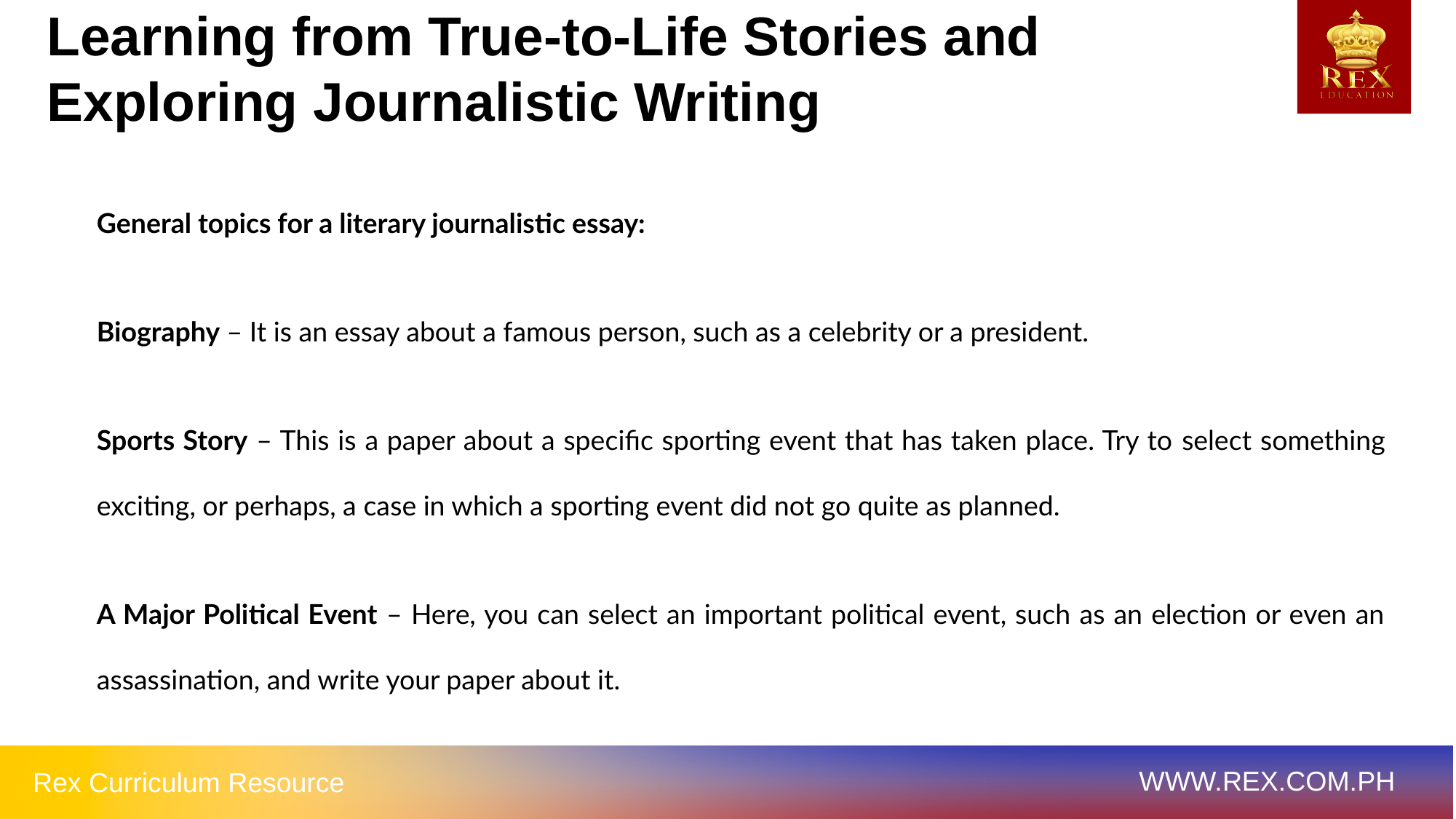

Learning from True-to-Life Stories and Exploring Journalistic Writing
General topics for a literary journalistic essay:
Biography – It is an essay about a famous person, such as a celebrity or a president.
Sports Story – This is a paper about a specific sporting event that has taken place. Try to select something exciting, or perhaps, a case in which a sporting event did not go quite as planned.
A Major Political Event – Here, you can select an important political event, such as an election or even an assassination, and write your paper about it.